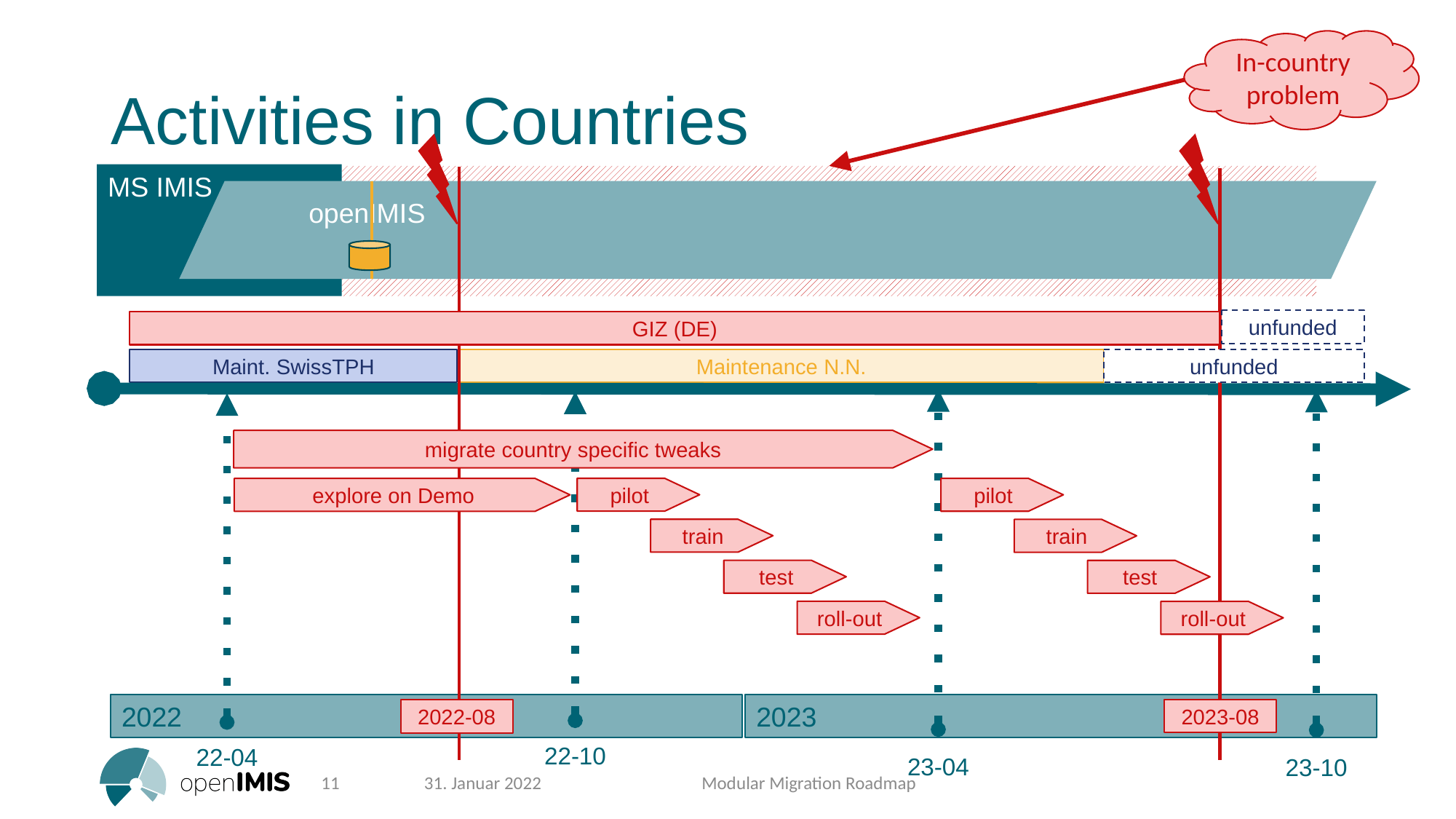

In-country problem
# Activities in Countries

MS IMIS

openIMIS

unfunded
GIZ (DE)
Maint. SwissTPH
unfunded
Maintenance N.N.
23-04
23-10
22-10
22-04
migrate country specific tweaks
pilot
pilot
explore on Demo
train
train
test
test
roll-out
roll-out
2022
2023
2023-08
2022-08
11
31. Januar 2022
Modular Migration Roadmap